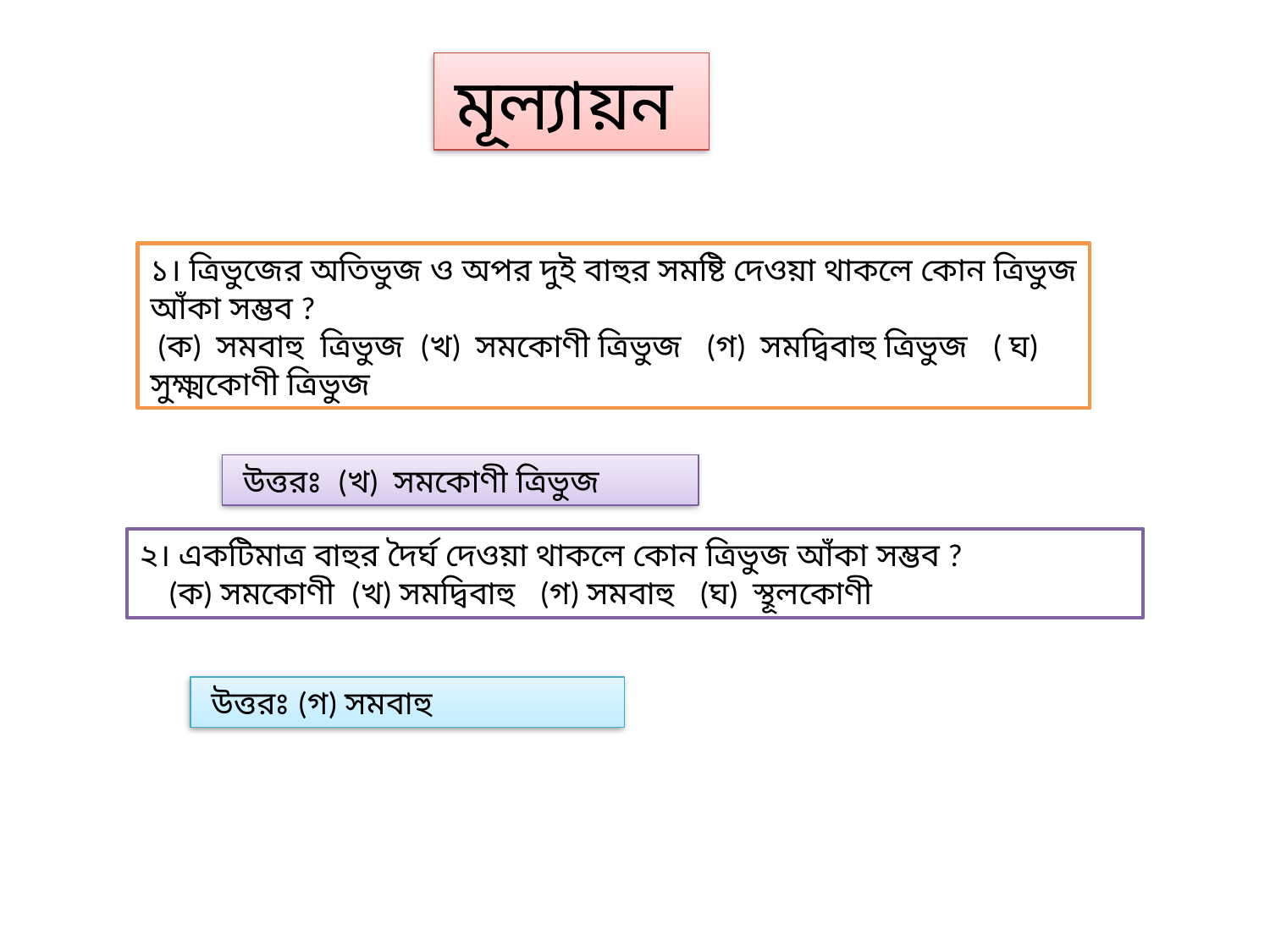

মূল্যায়ন
১। ত্রিভুজের অতিভুজ ও অপর দুই বাহুর সমষ্টি দেওয়া থাকলে কোন ত্রিভুজ আঁকা সম্ভব ?
 (ক)  সমবাহু  ত্রিভুজ  (খ)  সমকোণী ত্রিভুজ   (গ)  সমদ্বিবাহু ত্রিভুজ   ( ঘ)   সুক্ষ্মকোণী ত্রিভুজ
 উত্তরঃ  (খ)  সমকোণী ত্রিভুজ
২। একটিমাত্র বাহুর দৈর্ঘ দেওয়া থাকলে কোন ত্রিভুজ আঁকা সম্ভব ?
    (ক) সমকোণী  (খ) সমদ্বিবাহু   (গ) সমবাহু   (ঘ)  স্থূলকোণী
 উত্তরঃ (গ) সমবাহু